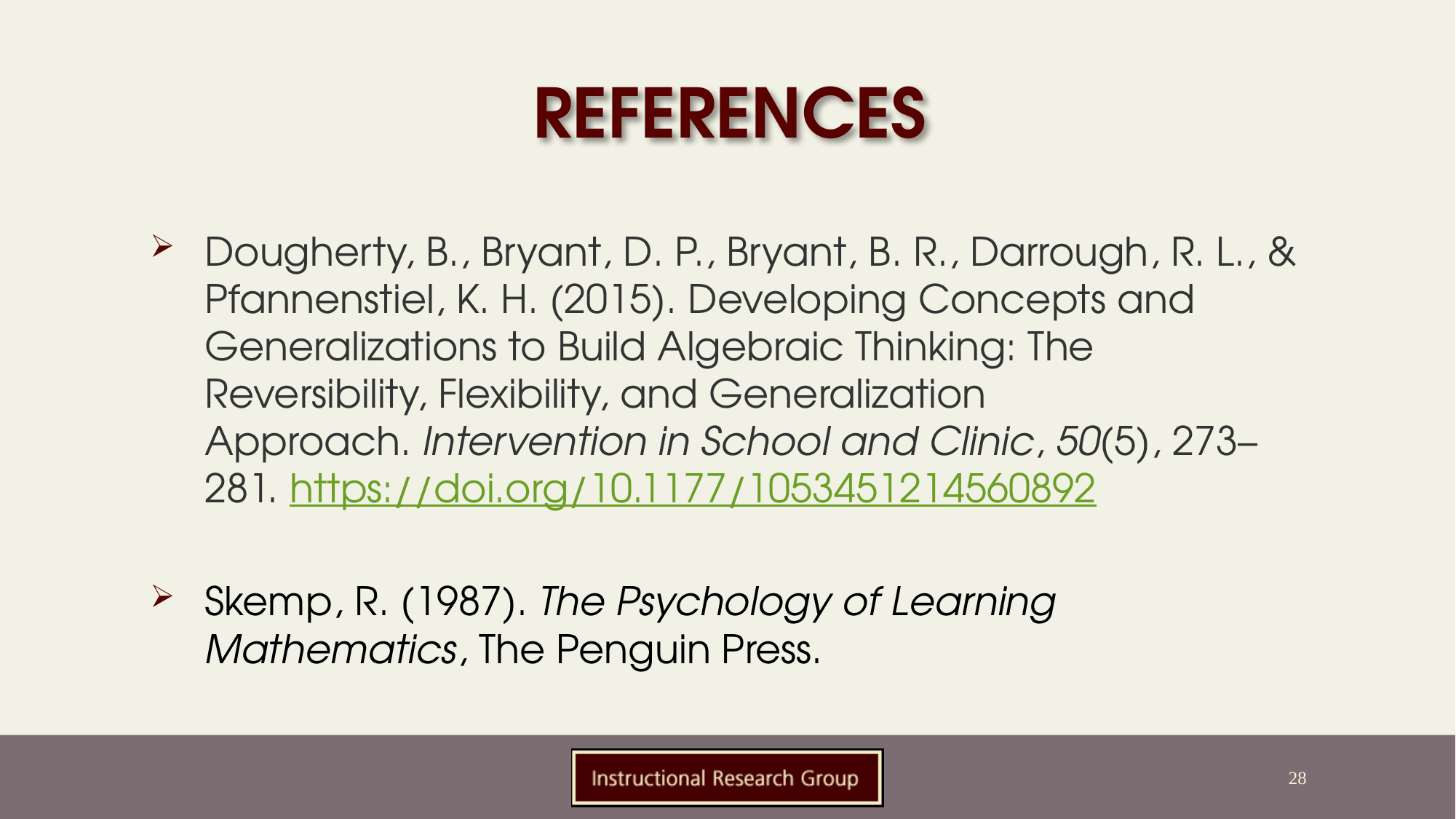

# References
Dougherty, B., Bryant, D. P., Bryant, B. R., Darrough, R. L., & Pfannenstiel, K. H. (2015). Developing Concepts and Generalizations to Build Algebraic Thinking: The Reversibility, Flexibility, and Generalization Approach. Intervention in School and Clinic, 50(5), 273–281. https://doi.org/10.1177/1053451214560892

Skemp, R. (1987). The Psychology of Learning Mathematics, The Penguin Press.

28